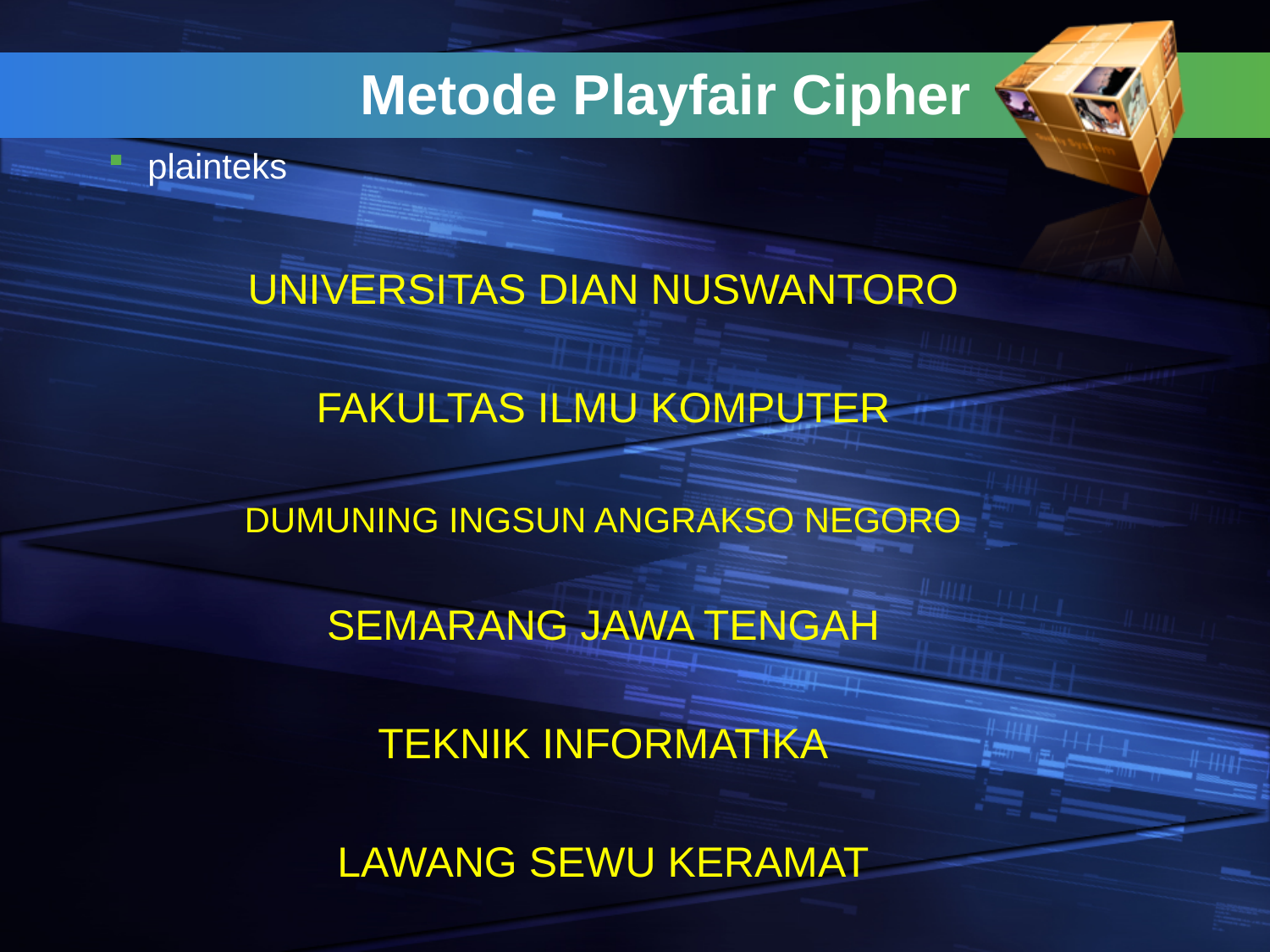

# Metode Playfair Cipher
plainteks

UNIVERSITAS DIAN NUSWANTORO

FAKULTAS ILMU KOMPUTER

DUMUNING INGSUN ANGRAKSO NEGORO

SEMARANG JAWA TENGAH

TEKNIK INFORMATIKA

LAWANG SEWU KERAMAT